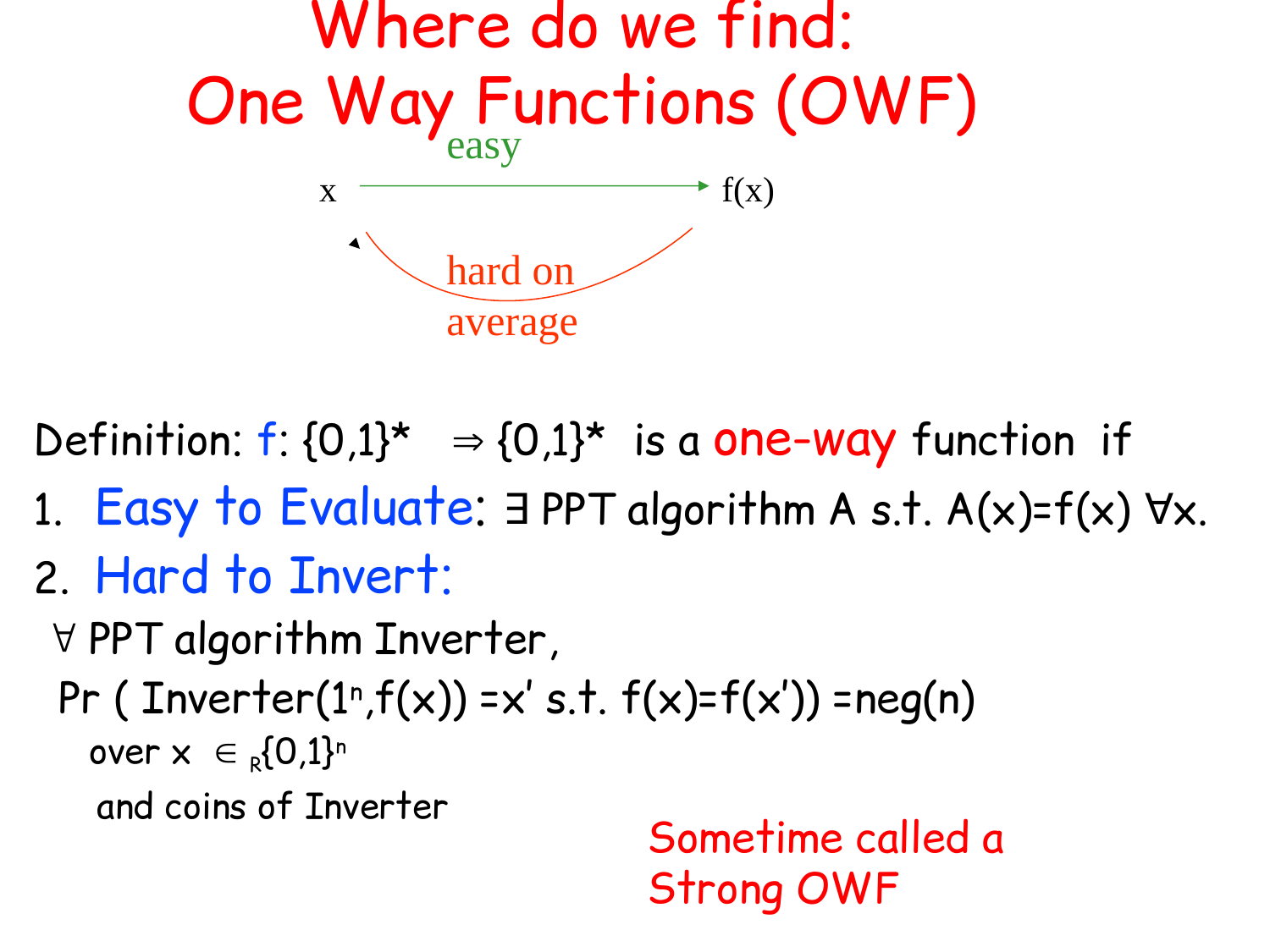

# Where do we find: One Way Functions (OWF)
easy
x
f(x)

hard on average

Definition: f: {0,1}*   ⇒ {0,1}*  is a one-way function  if
 Easy to Evaluate: ∃ PPT algorithm A s.t. A(x)=f(x) ∀x.
 Hard to Invert:
 ∀ PPT algorithm Inverter,
  Pr ( Inverter(1n,f(x)) =x’ s.t. f(x)=f(x’)) =neg(n)
         over x  ∈ R{0,1}n
      and coins of Inverter
Sometime called a
Strong OWF